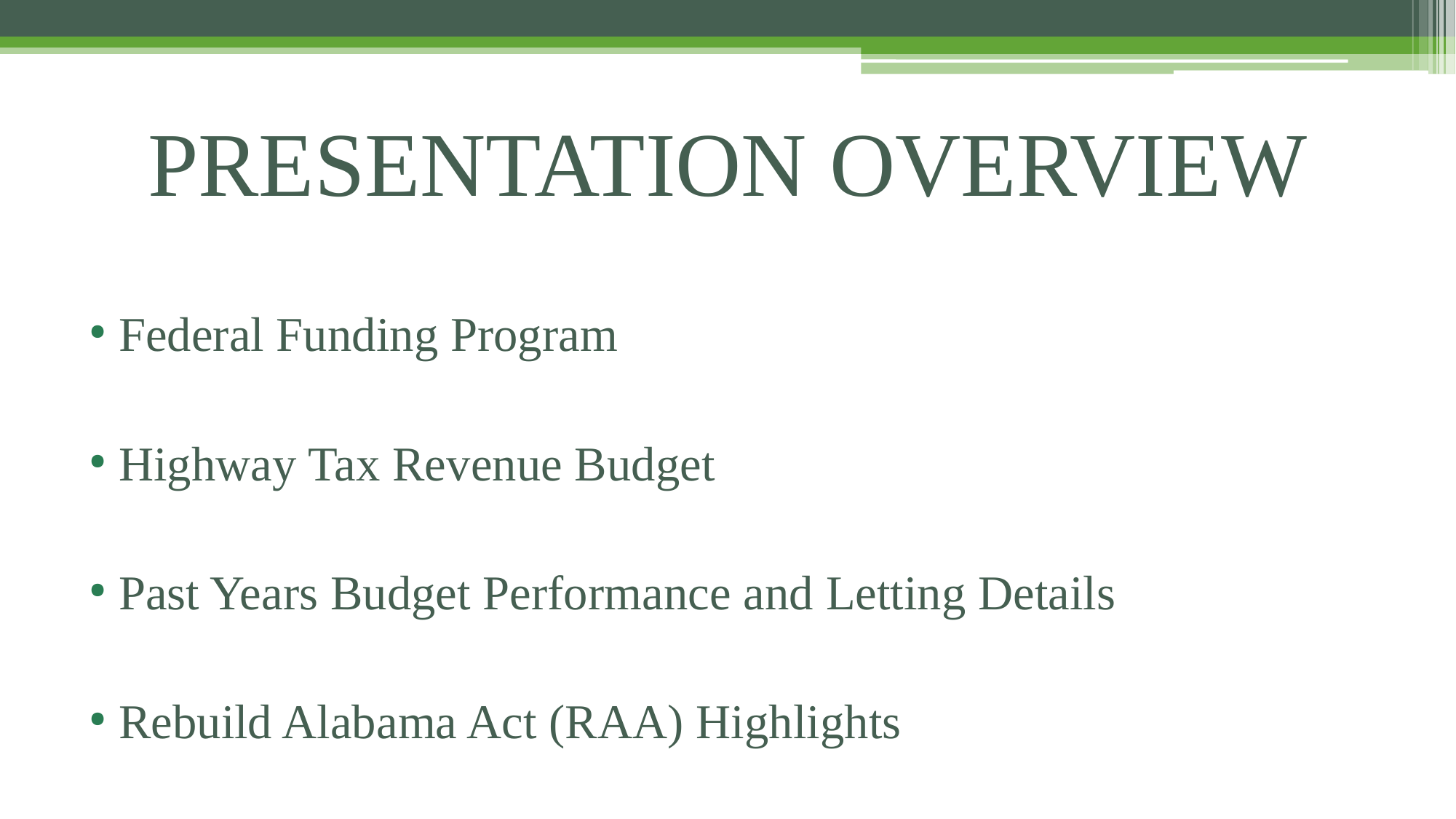

# PRESENTATION OVERVIEW
Federal Funding Program

Highway Tax Revenue Budget

Past Years Budget Performance and Letting Details

Rebuild Alabama Act (RAA) Highlights